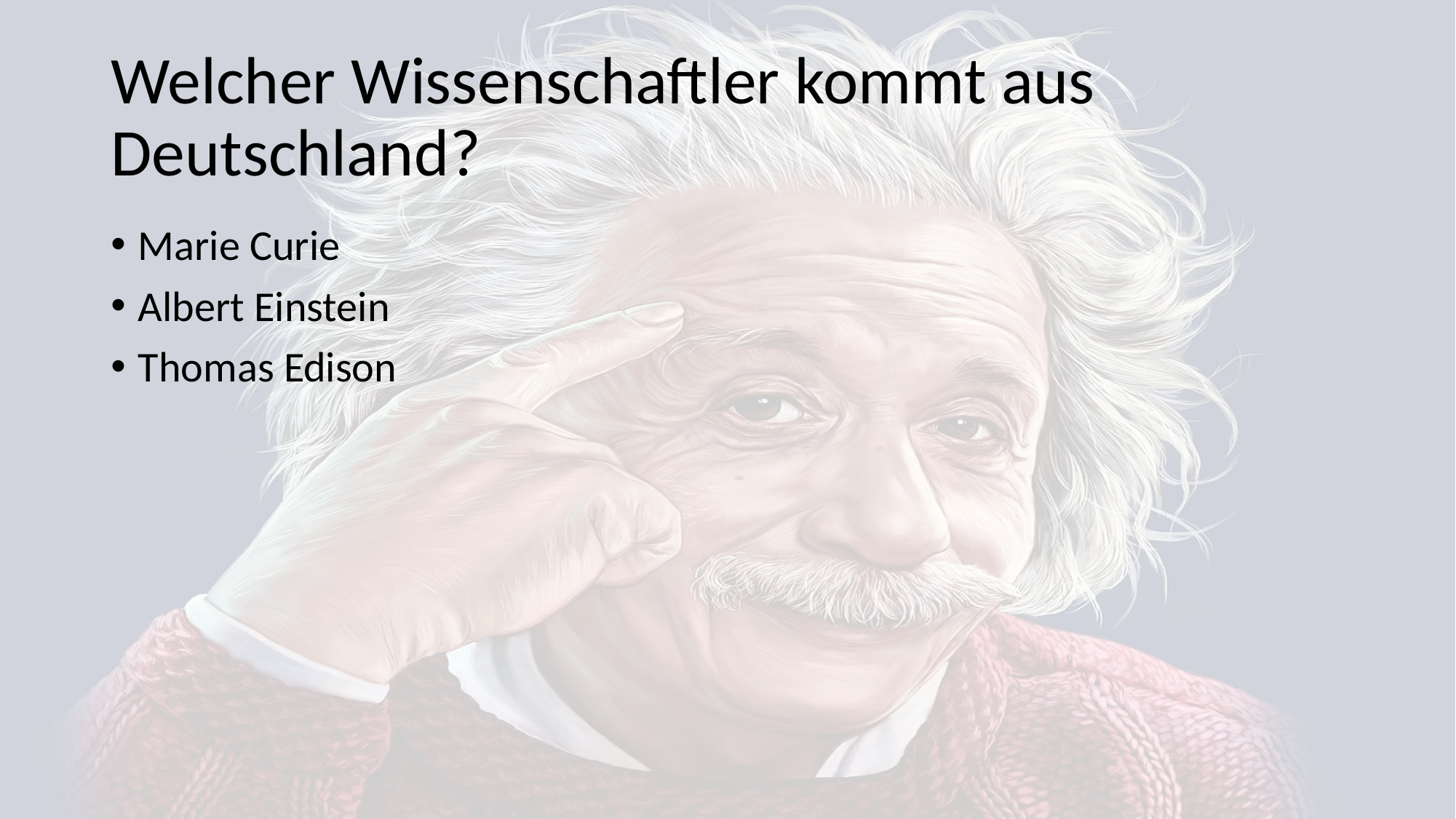

# Welcher Wissenschaftler kommt aus Deutschland?
Marie Curie
Albert Einstein
Thomas Edison